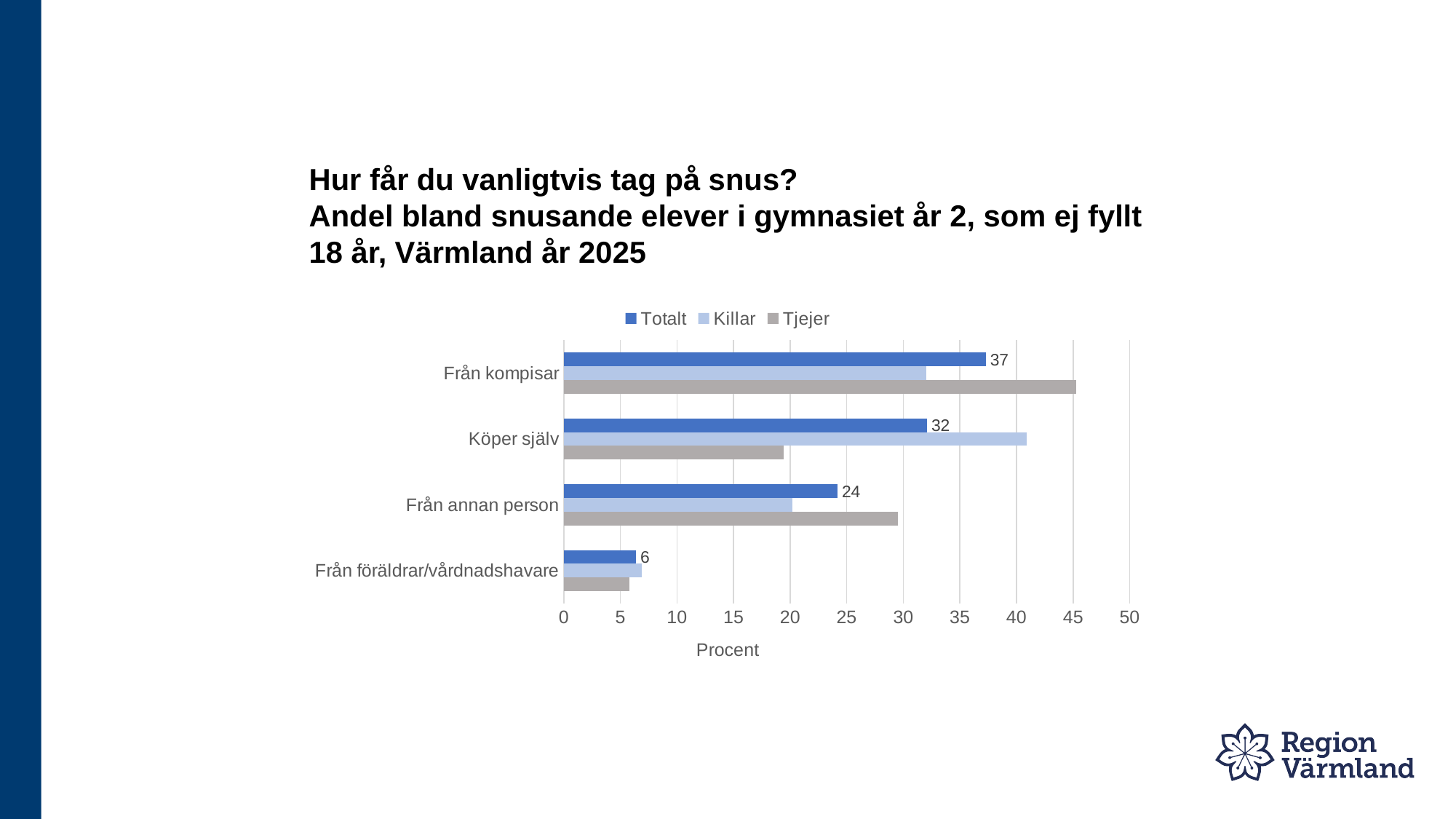

# Hur får du vanligtvis tag på snus? Andel bland snusande elever i gymnasiet år 2, som ej fyllt 18 år, Värmland år 2025

### Chart

| Category | Tjejer | Killar | Totalt |
|---|---|---|---|
| Från föräldrar/vårdnadshavare | 5.8 | 6.9 | 6.4 |
| Från annan person | 29.5 | 20.2 | 24.2 |
| Köper själv | 19.4 | 40.9 | 32.1 |
| Från kompisar | 45.3 | 32.0 | 37.3 |